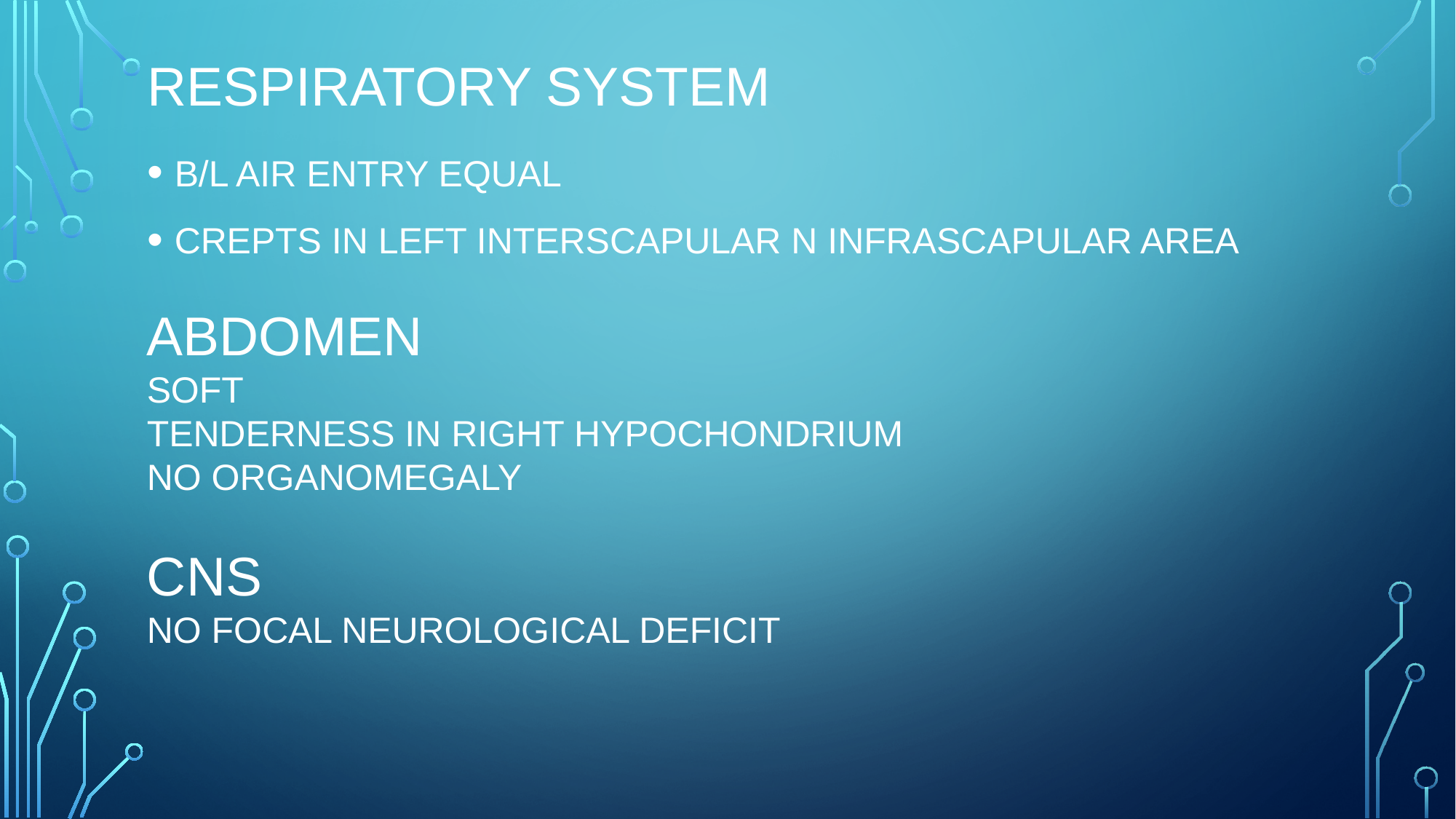

# RESPIRATORY SYSTEM
B/L AIR ENTRY EQUAL
CREPTS IN LEFT INTERSCAPULAR N INFRASCAPULAR AREA

ABDOMEN
SOFT
TENDERNESS IN RIGHT HYPOCHONDRIUM
NO ORGANOMEGALY

CNS
NO FOCAL NEUROLOGICAL DEFICIT